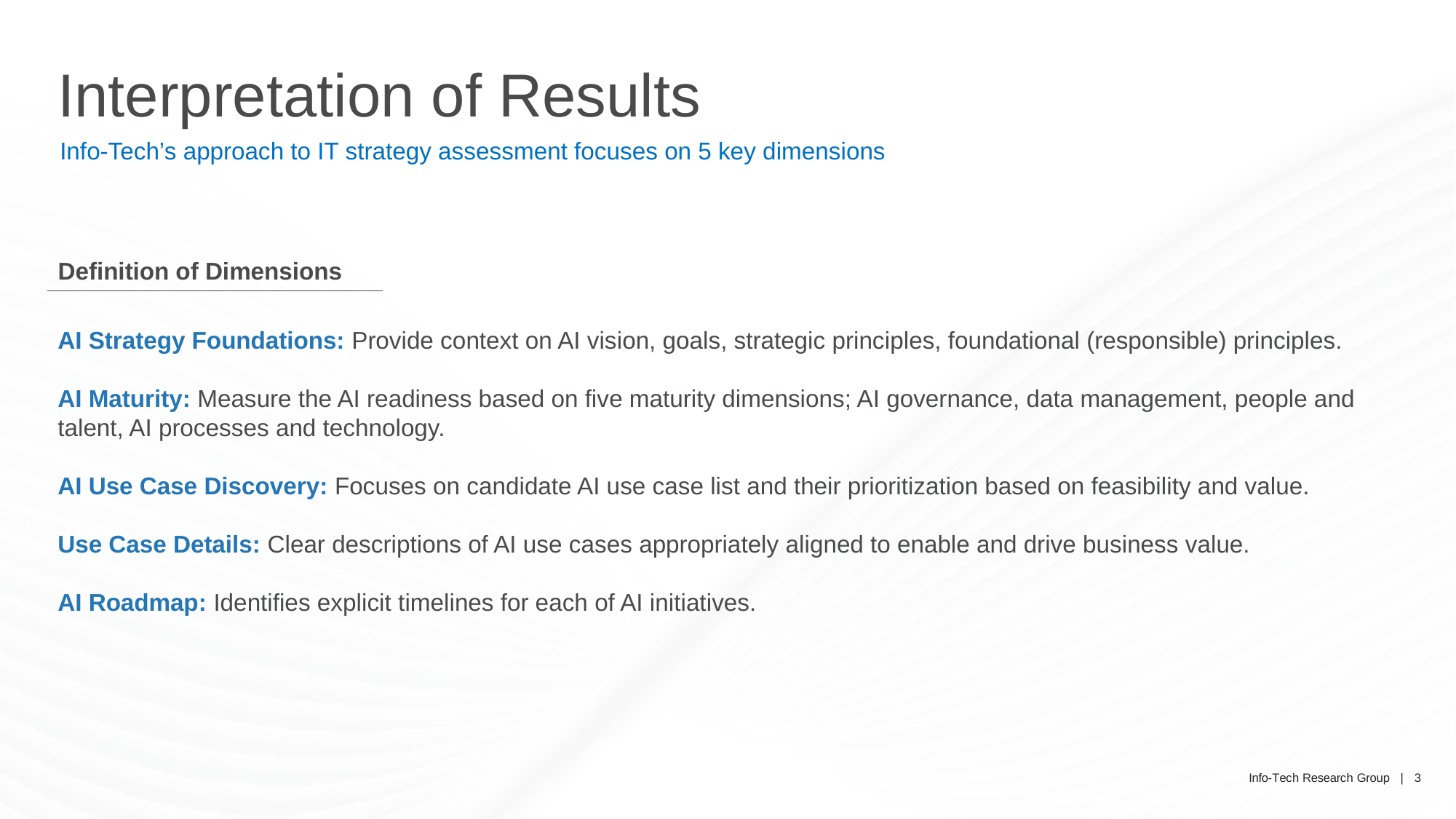

Interpretation of Results
Info-Tech’s approach to IT strategy assessment focuses on 5 key dimensions
Definition of Dimensions
AI Strategy Foundations: Provide context on AI vision, goals, strategic principles, foundational (responsible) principles.

AI Maturity: Measure the AI readiness based on five maturity dimensions; AI governance, data management, people and talent, AI processes and technology.

AI Use Case Discovery: Focuses on candidate AI use case list and their prioritization based on feasibility and value.

Use Case Details: Clear descriptions of AI use cases appropriately aligned to enable and drive business value.

AI Roadmap: Identifies explicit timelines for each of AI initiatives.